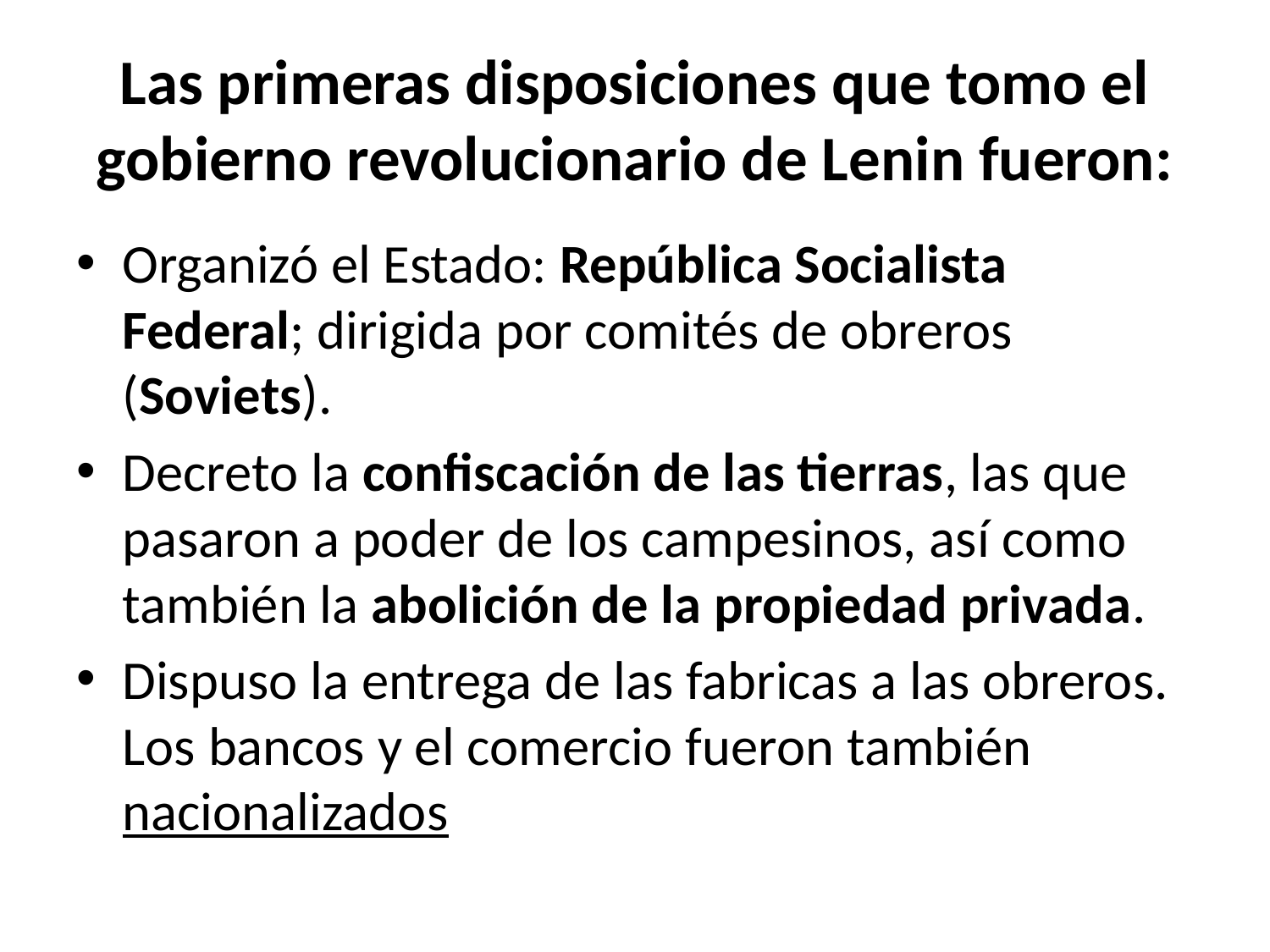

# Las primeras disposiciones que tomo el gobierno revolucionario de Lenin fueron:
Organizó el Estado: República Socialista Federal; dirigida por comités de obreros (Soviets).
Decreto la confiscación de las tierras, las que pasaron a poder de los campesinos, así como también la abolición de la propiedad privada.
Dispuso la entrega de las fabricas a las obreros. Los bancos y el comercio fueron también nacionalizados